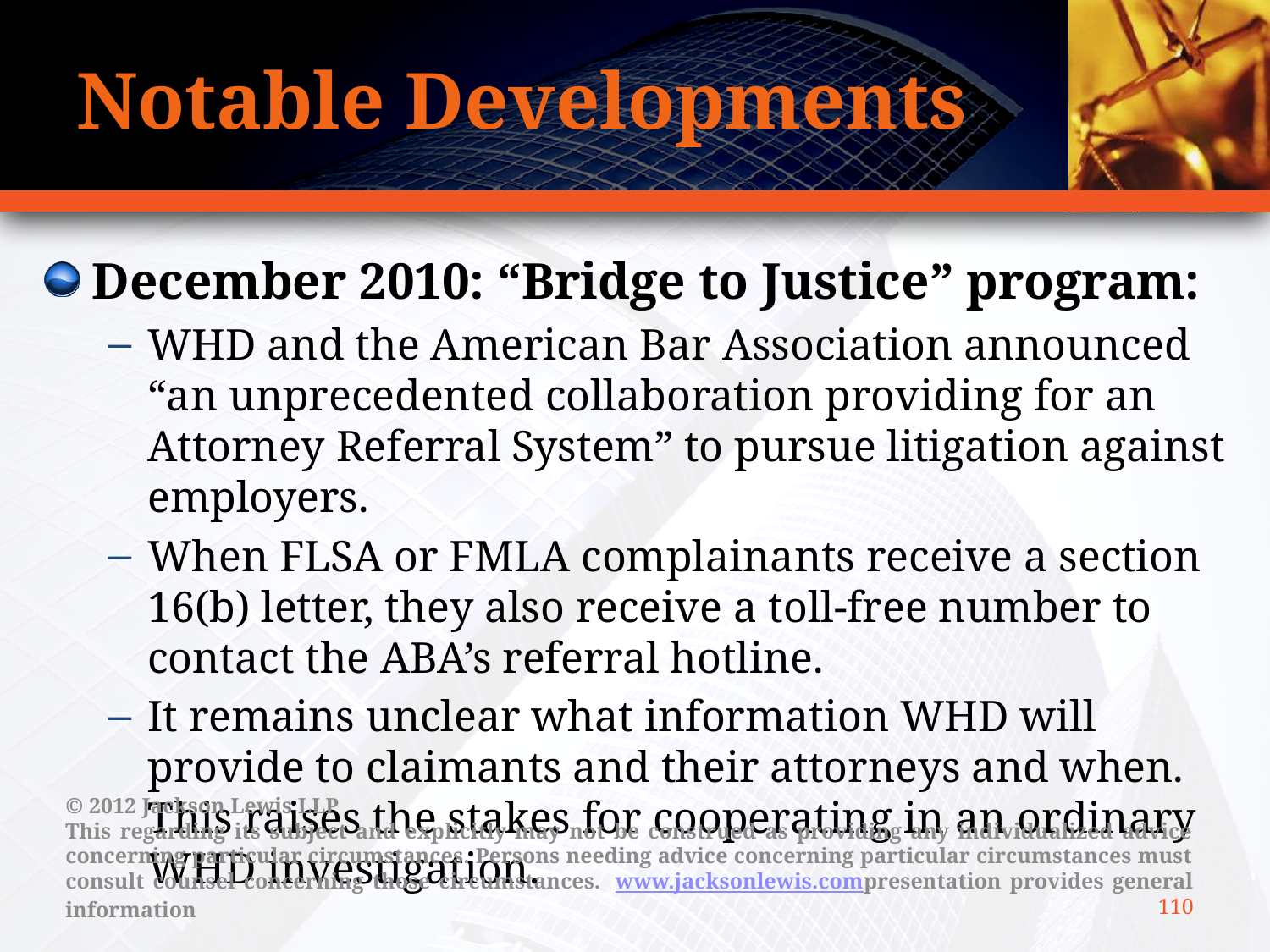

# Notable Developments
December 2010: “Bridge to Justice” program:
WHD and the American Bar Association announced “an unprecedented collaboration providing for an Attorney Referral System” to pursue litigation against employers.
When FLSA or FMLA complainants receive a section 16(b) letter, they also receive a toll-free number to contact the ABA’s referral hotline.
It remains unclear what information WHD will provide to claimants and their attorneys and when.  This raises the stakes for cooperating in an ordinary WHD investigation.
© 2012 Jackson Lewis LLP
This regarding its subject and explicitly may not be construed as providing any individualized advice concerning particular circumstances. Persons needing advice concerning particular circumstances must consult counsel concerning those circumstances.  www.jacksonlewis.compresentation provides general information
110